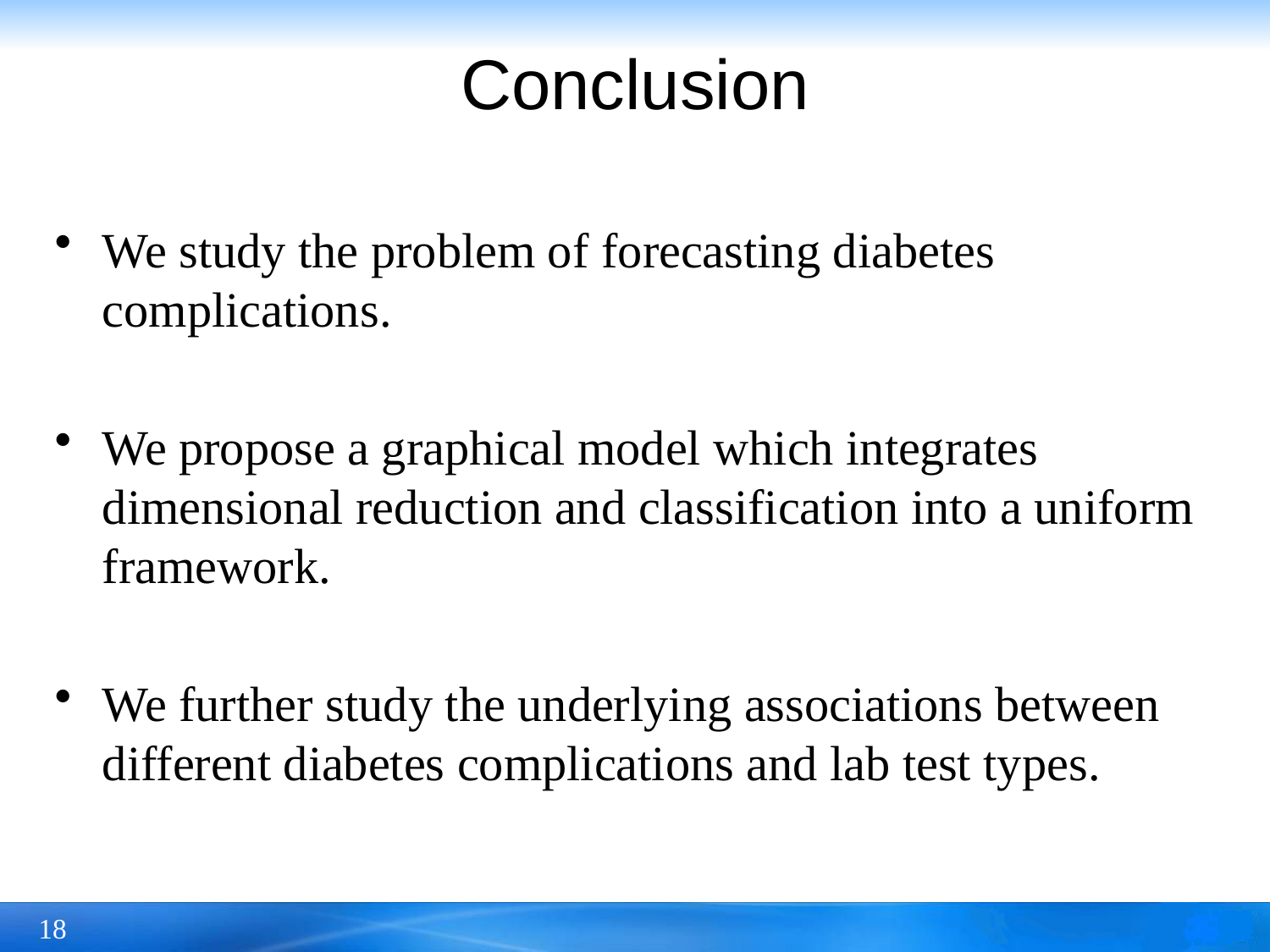

# Conclusion
We study the problem of forecasting diabetes complications.

We propose a graphical model which integrates dimensional reduction and classification into a uniform framework.

We further study the underlying associations between different diabetes complications and lab test types.